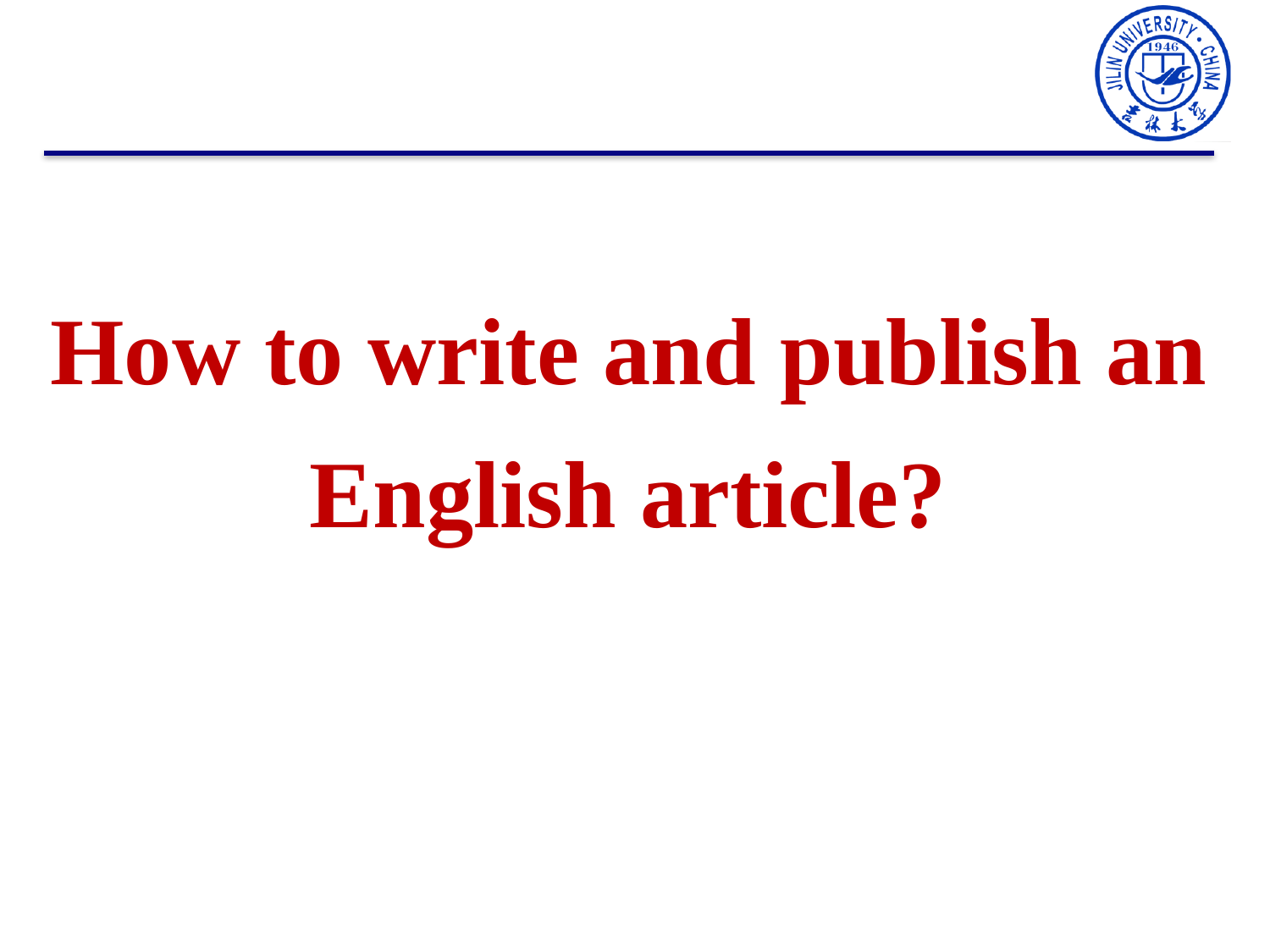

How to write and publish an English article?